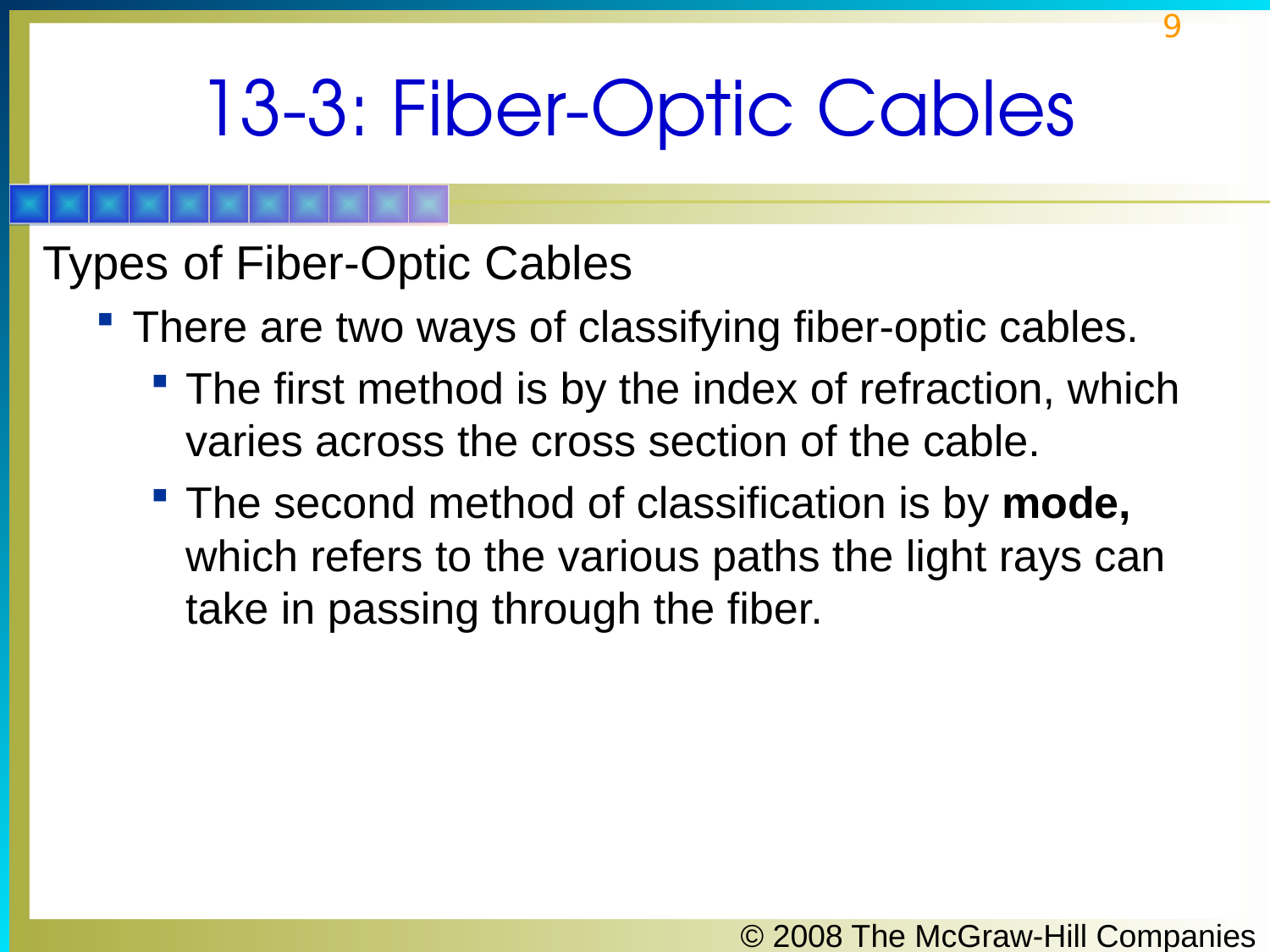

# 13-3: Fiber-Optic Cables
Types of Fiber-Optic Cables
There are two ways of classifying fiber-optic cables.
The first method is by the index of refraction, which varies across the cross section of the cable.
The second method of classification is by mode, which refers to the various paths the light rays can take in passing through the fiber.